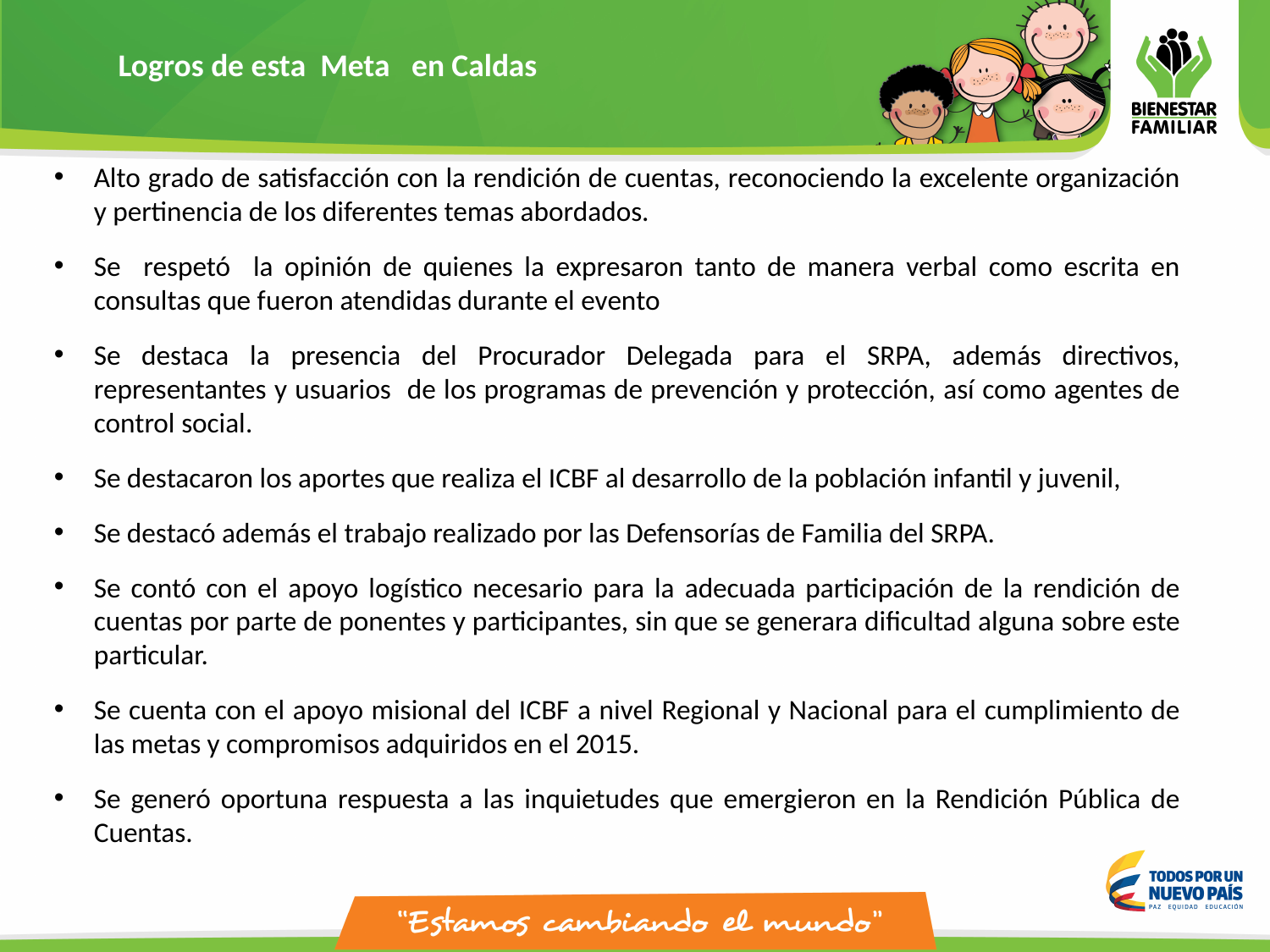

Logros de esta  Meta   en Caldas
Alto grado de satisfacción con la rendición de cuentas, reconociendo la excelente organización y pertinencia de los diferentes temas abordados.
Se  respetó  la opinión de quienes la expresaron tanto de manera verbal como escrita en consultas que fueron atendidas durante el evento
Se destaca la presencia del Procurador Delegada para el SRPA, además directivos, representantes y usuarios  de los programas de prevención y protección, así como agentes de control social.
Se destacaron los aportes que realiza el ICBF al desarrollo de la población infantil y juvenil,
Se destacó además el trabajo realizado por las Defensorías de Familia del SRPA.
Se contó con el apoyo logístico necesario para la adecuada participación de la rendición de cuentas por parte de ponentes y participantes, sin que se generara dificultad alguna sobre este particular.
Se cuenta con el apoyo misional del ICBF a nivel Regional y Nacional para el cumplimiento de las metas y compromisos adquiridos en el 2015.
Se generó oportuna respuesta a las inquietudes que emergieron en la Rendición Pública de Cuentas.